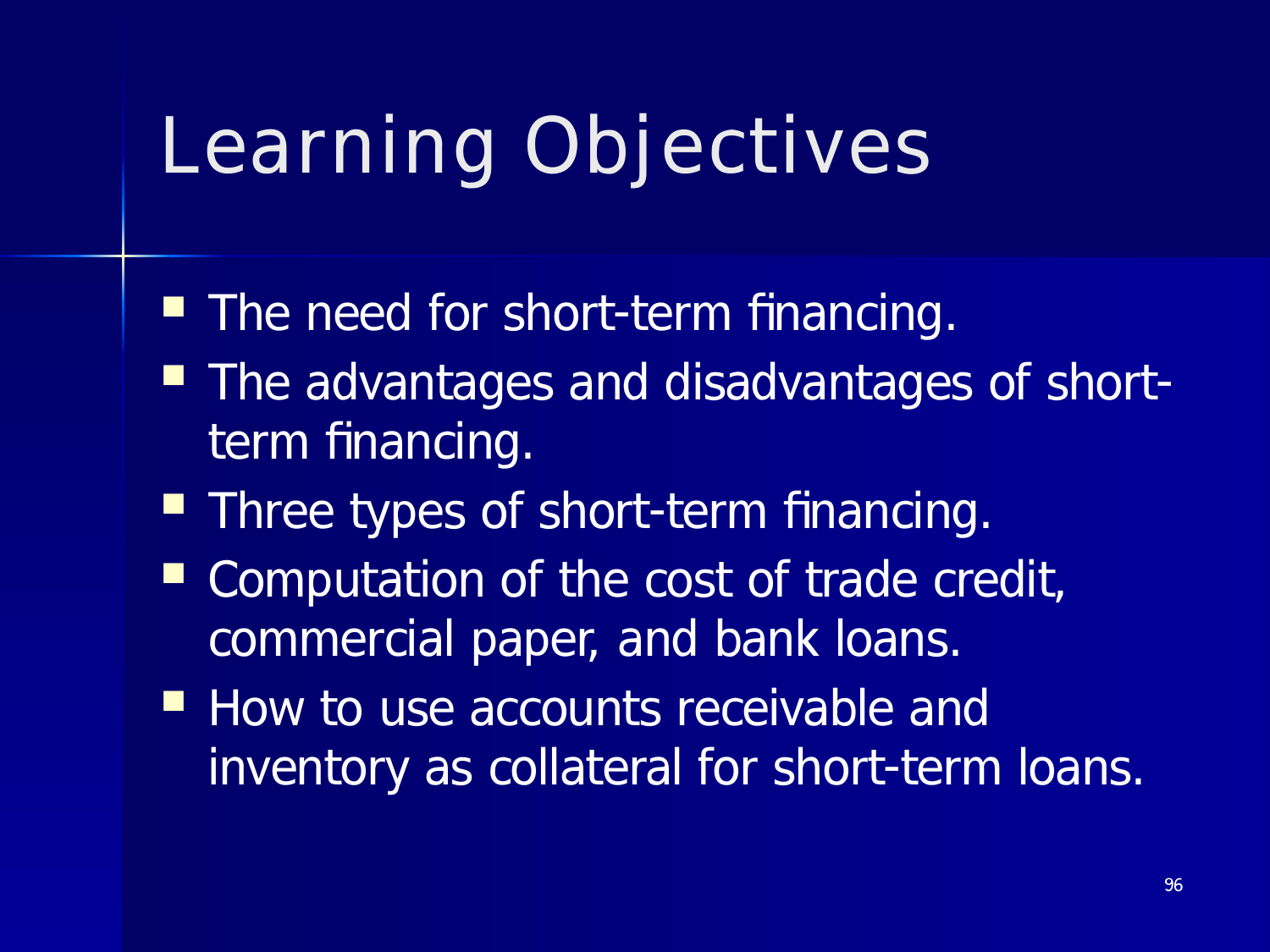

# Learning Objectives
The need for short-term financing.
The advantages and disadvantages of short-term financing.
Three types of short-term financing.
Computation of the cost of trade credit,  commercial paper, and bank loans.
How to use accounts receivable and inventory as collateral for short-term loans.
96